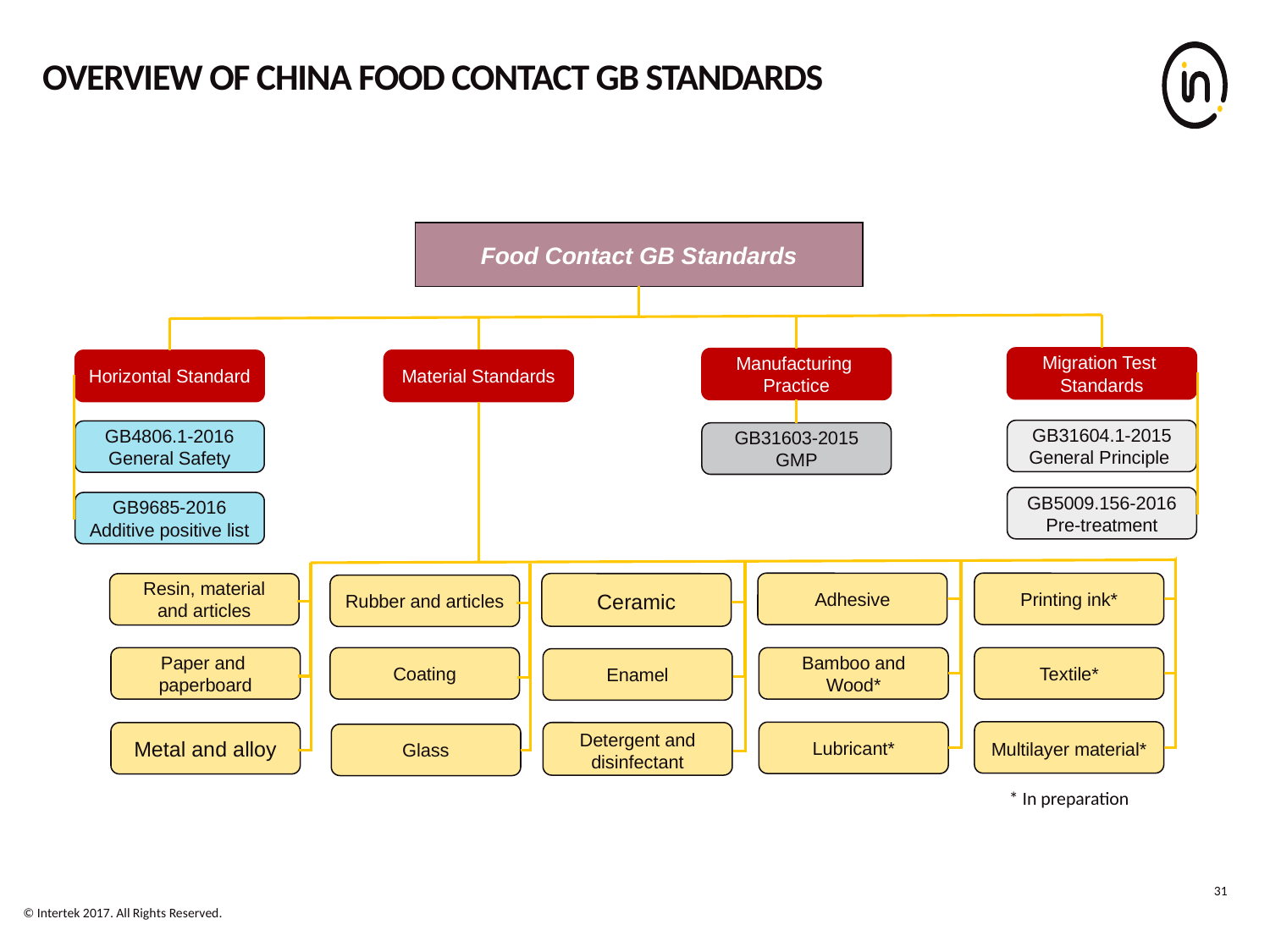

# Overview of china food contact gb standards
Food Contact GB Standards
Migration Test
Standards
Manufacturing
Practice
Material Standards
Horizontal Standard
GB31604.1-2015
General Principle
GB4806.1-2016
General Safety
GB31603-2015
GMP
GB5009.156-2016
Pre-treatment
GB9685-2016
Additive positive list

Adhesive

Printing ink*
Resin, material
and articles

Ceramic

Rubber and articles
Paper and
paperboard
Coating

Textile*

Bamboo and
Wood*

Enamel

Multilayer material*

Lubricant*

Detergent and
disinfectant
Metal and alloy

Glass
* In preparation
31
© Intertek 2017. All Rights Reserved.